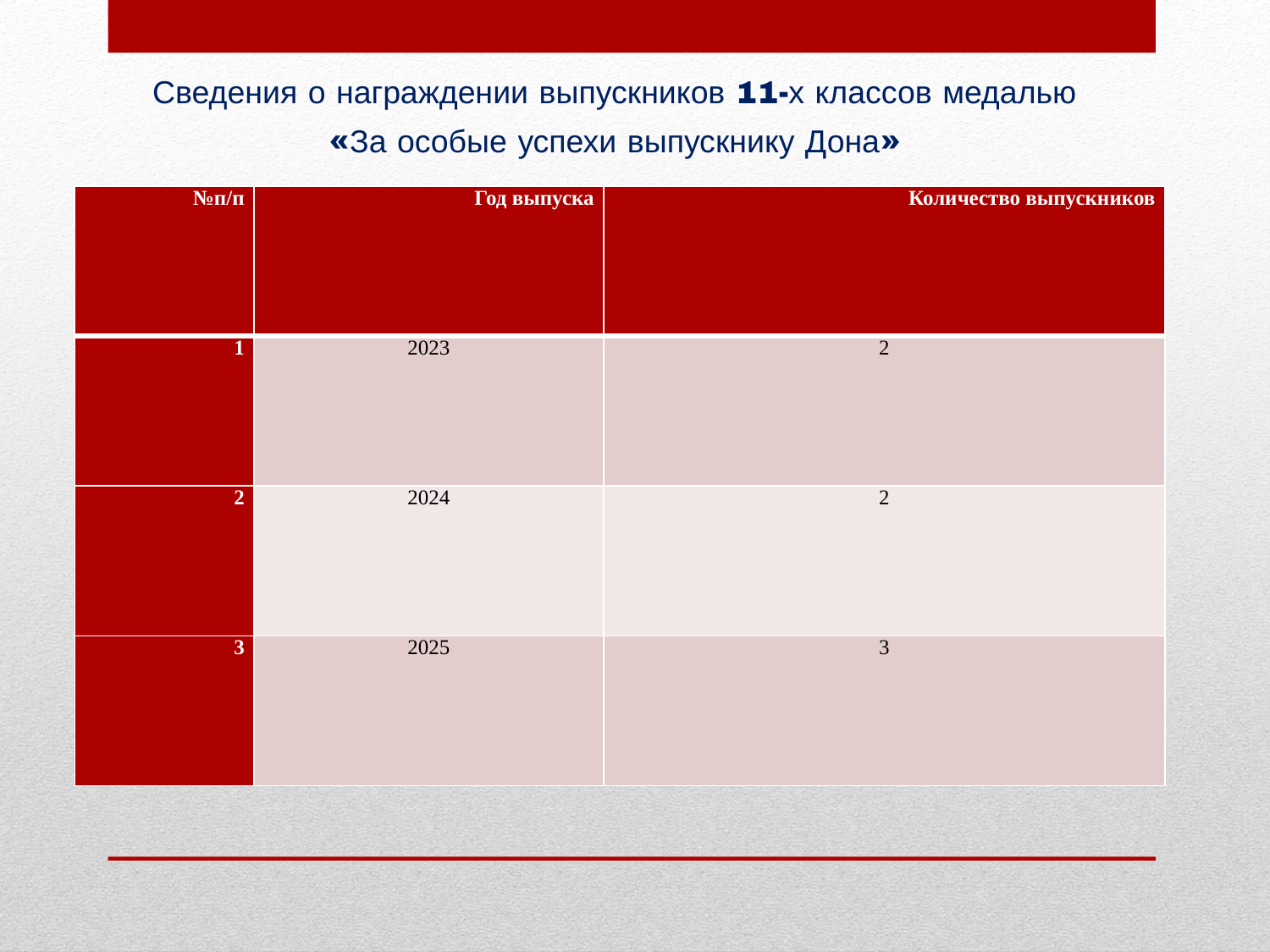

Сведения о награждении выпускников 11-х классов медалью
«За особые успехи выпускнику Дона»
| №п/п | Год выпуска | Количество выпускников |
| --- | --- | --- |
| 1 | 2023 | 2 |
| 2 | 2024 | 2 |
| 3 | 2025 | 3 |